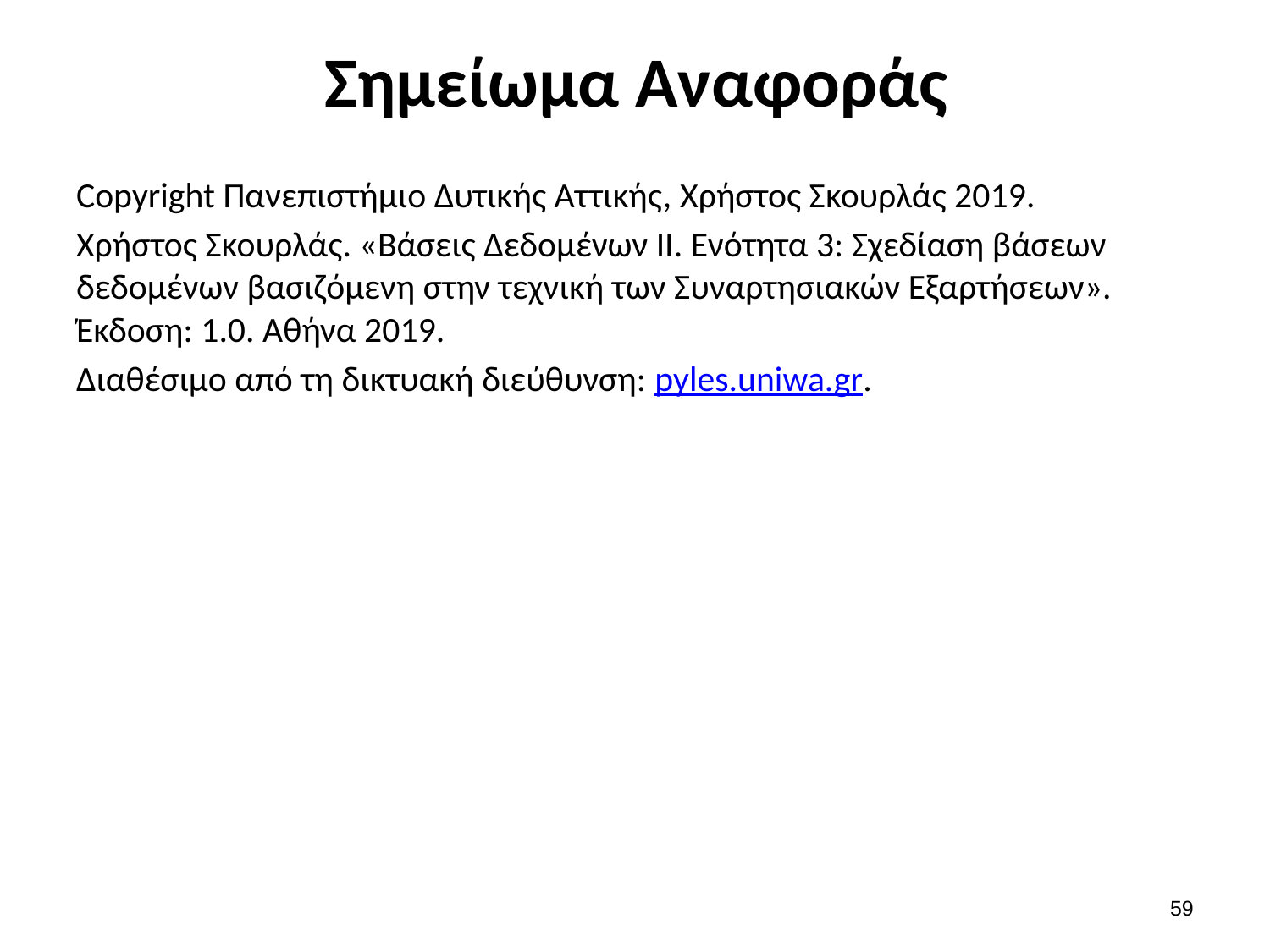

# Σημείωμα Αναφοράς
Copyright Πανεπιστήμιο Δυτικής Αττικής, Χρήστος Σκουρλάς 2019.
Χρήστος Σκουρλάς. «Βάσεις Δεδομένων ΙΙ. Ενότητα 3: Σχεδίαση βάσεων δεδομένων βασιζόμενη στην τεχνική των Συναρτησιακών Εξαρτήσεων». Έκδοση: 1.0. Αθήνα 2019.
Διαθέσιμο από τη δικτυακή διεύθυνση: pyles.uniwa.gr.

59